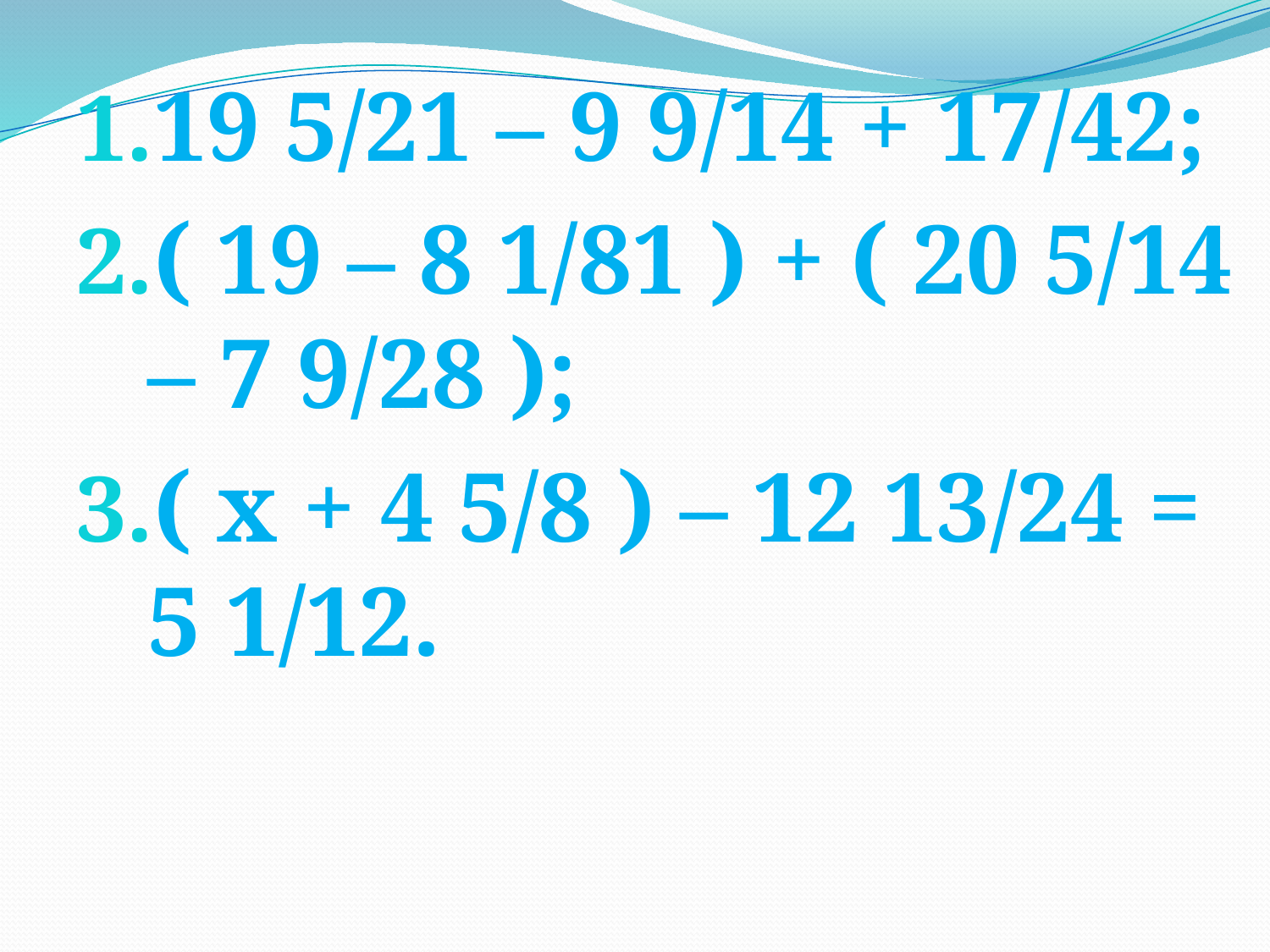

19 5/21 – 9 9/14 + 17/42;
( 19 – 8 1/81 ) + ( 20 5/14 – 7 9/28 );
( х + 4 5/8 ) – 12 13/24 = 5 1/12.